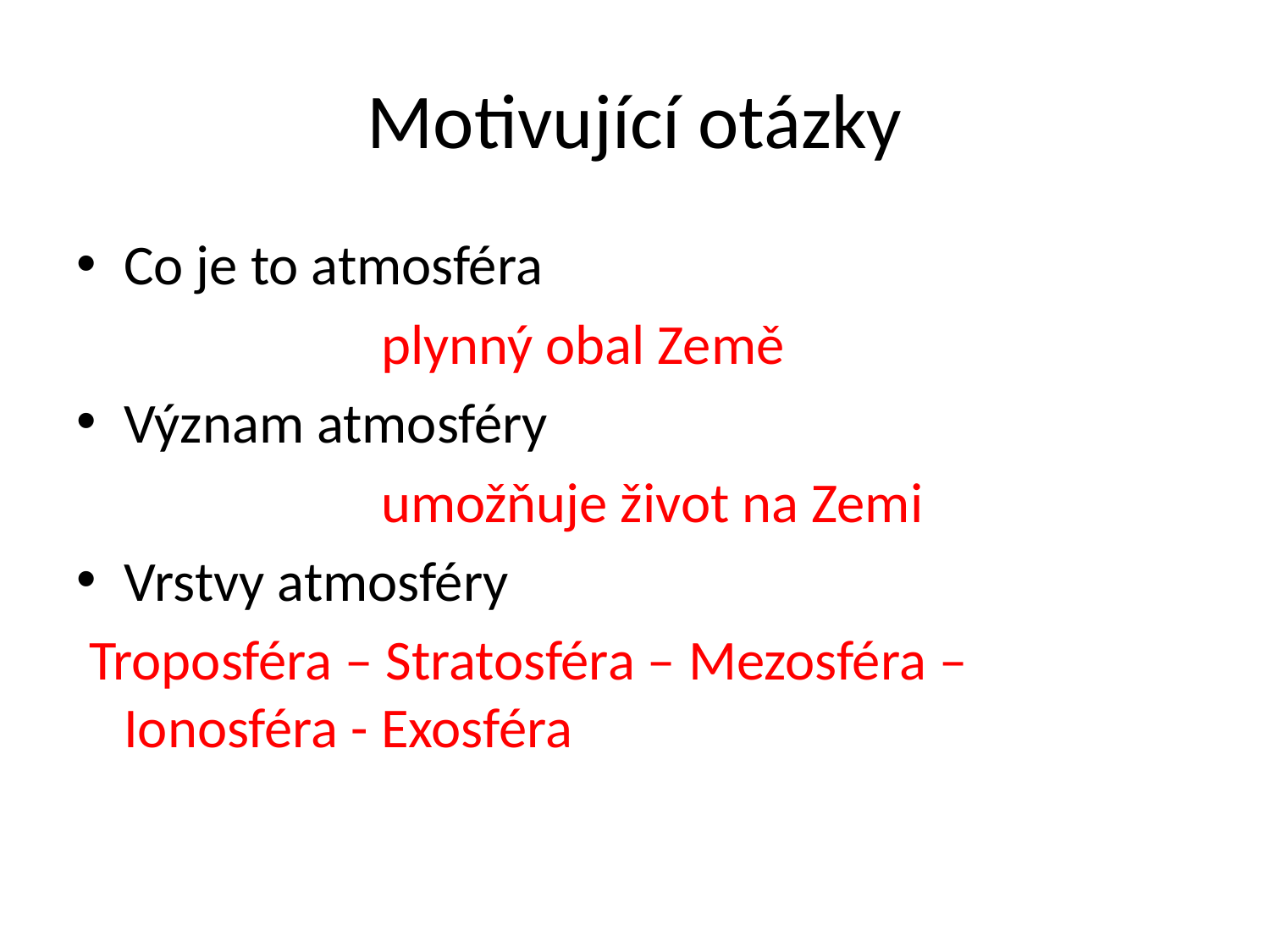

# Motivující otázky
Co je to atmosféra
                        plynný obal Země
Význam atmosféry
                        umožňuje život na Zemi
Vrstvy atmosféry
 Troposféra – Stratosféra – Mezosféra – Ionosféra - Exosféra